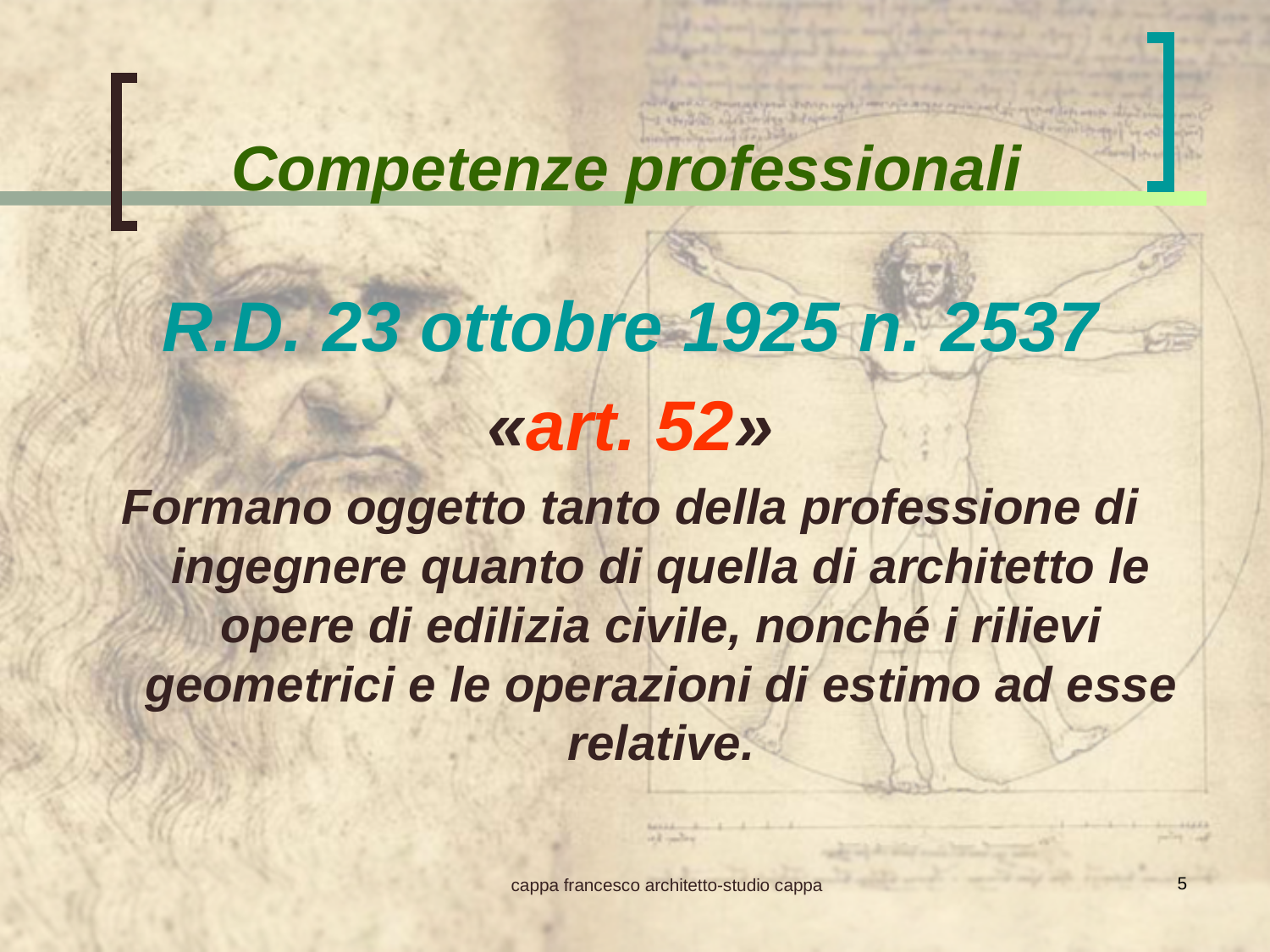

Competenze professionali
R.D. 23 ottobre 1925 n. 2537
«art. 52»
Formano oggetto tanto della professione di ingegnere quanto di quella di architetto le opere di edilizia civile, nonché i rilievi geometrici e le operazioni di estimo ad esse relative.

5
cappa francesco architetto-studio cappa